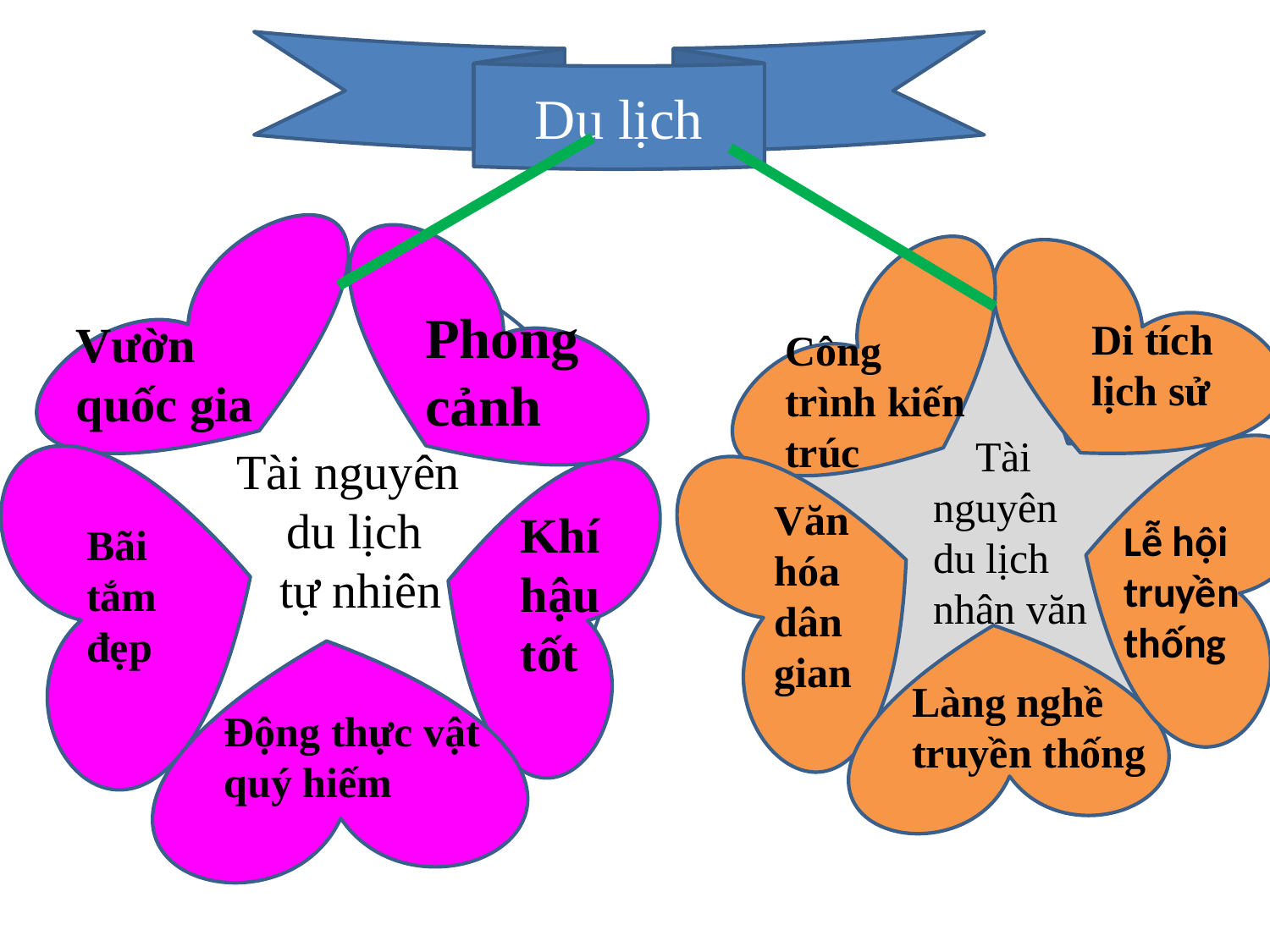

Du lịch

Tài nguyên
du lịch
 tự nhiên

Phong cảnh
Vườn quốc gia
    Di tích
    lịch sử
Công trình kiến trúc
    Tài nguyên du lịch nhân văn

Văn hóa dân gian

Khí hậu tốt
Lễ hội truyền thống

Bãi tắm đẹp

Làng nghề truyền thống
Động thực vật quý hiếm